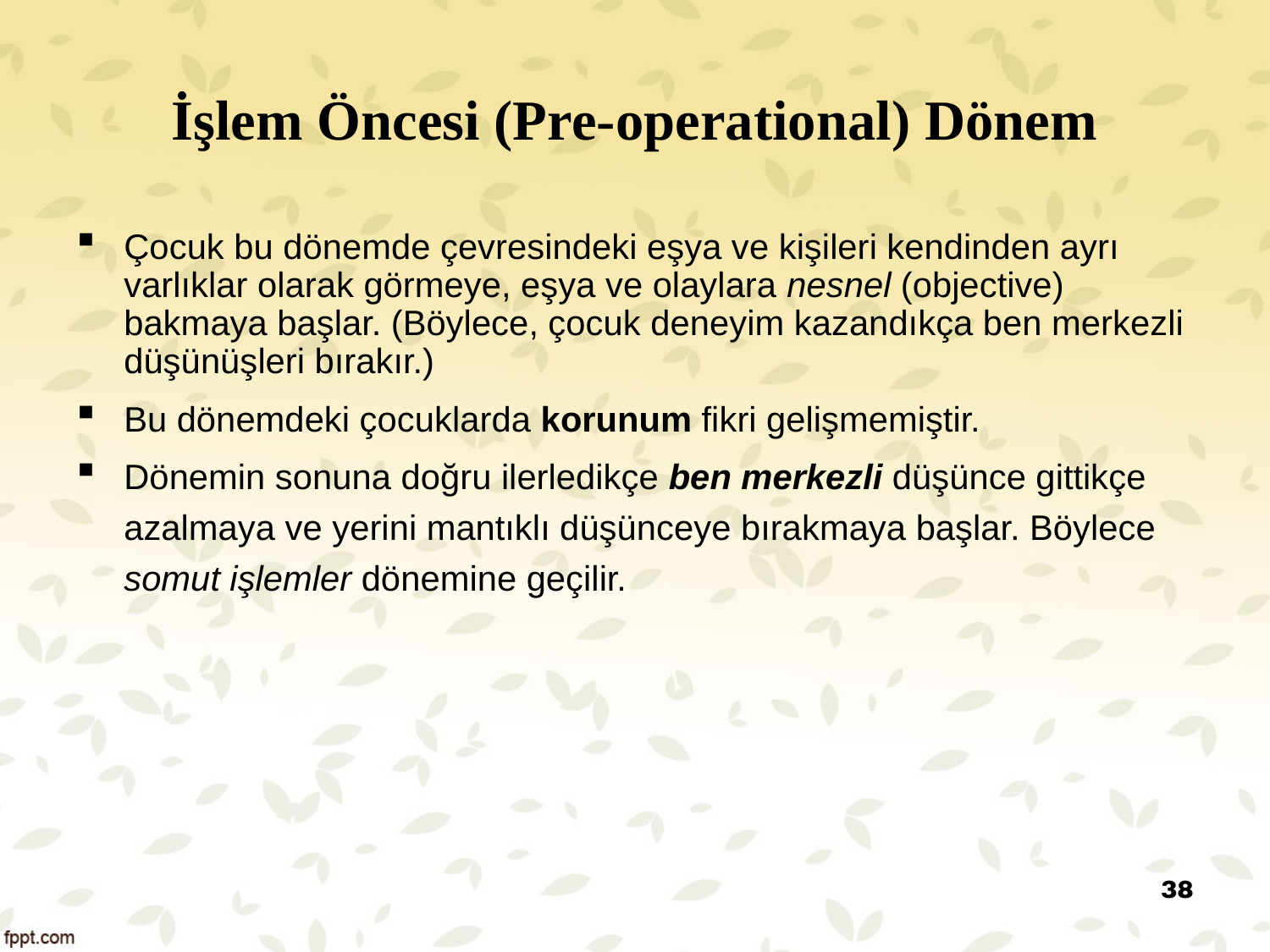

# İşlem Öncesi (Pre-operational) Dönem
Çocuk bu dönemde çevresindeki eşya ve kişileri kendinden ayrı varlıklar olarak görmeye, eşya ve olaylara nesnel (objective) bakmaya başlar. (Böylece, çocuk deneyim kazandıkça ben merkezli düşünüşleri bırakır.)
Bu dönemdeki çocuklarda korunum fikri gelişmemiştir.
Dönemin sonuna doğru ilerledikçe ben merkezli düşünce gittikçe azalmaya ve yerini mantıklı düşünceye bırakmaya başlar. Böylece somut işlemler dönemine geçilir.
38